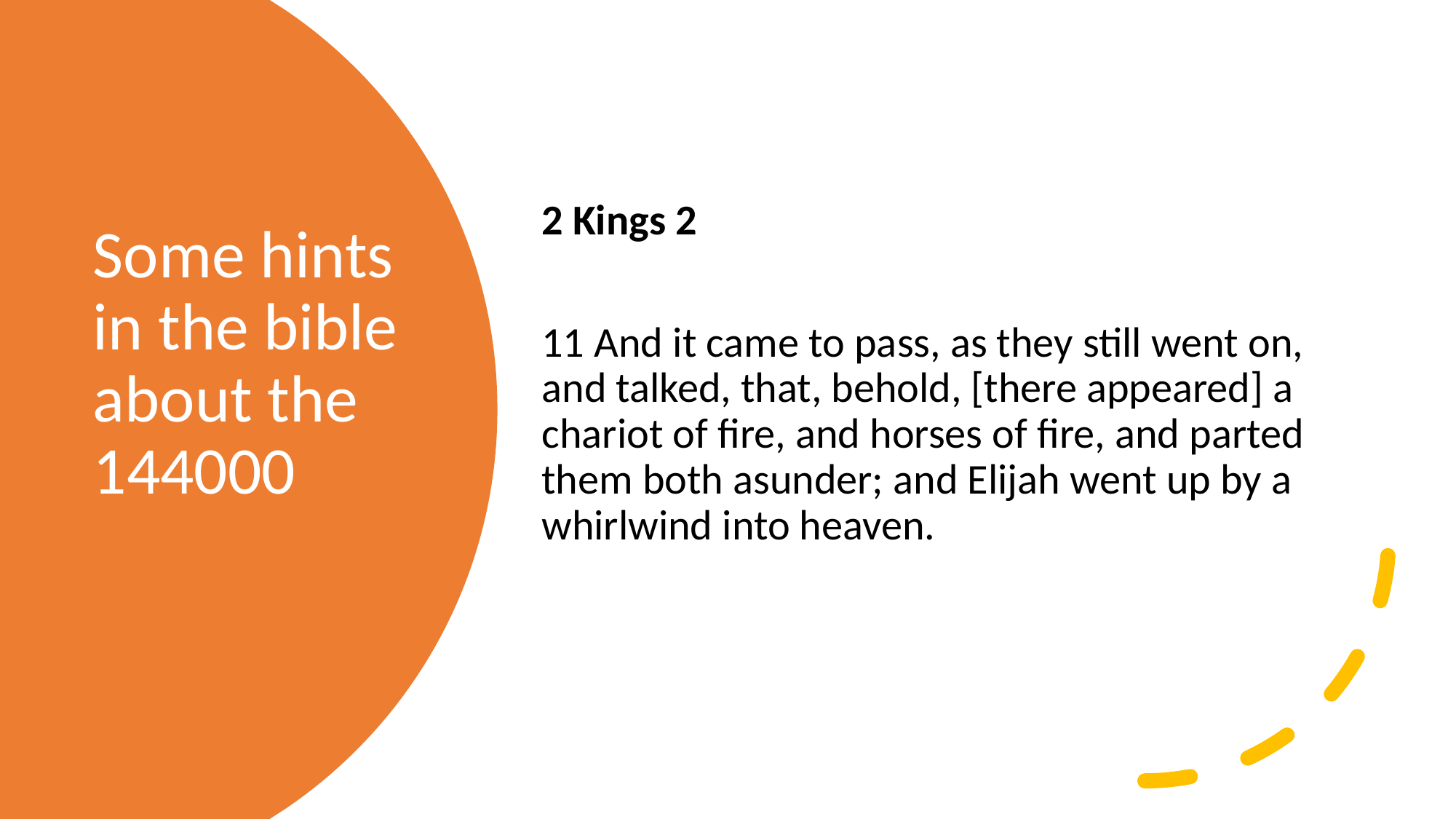

2 Kings 2

11 And it came to pass, as they still went on, and talked, that, behold, [there appeared] a chariot of fire, and horses of fire, and parted them both asunder; and Elijah went up by a whirlwind into heaven.

# Some hints in the bible about the 144000